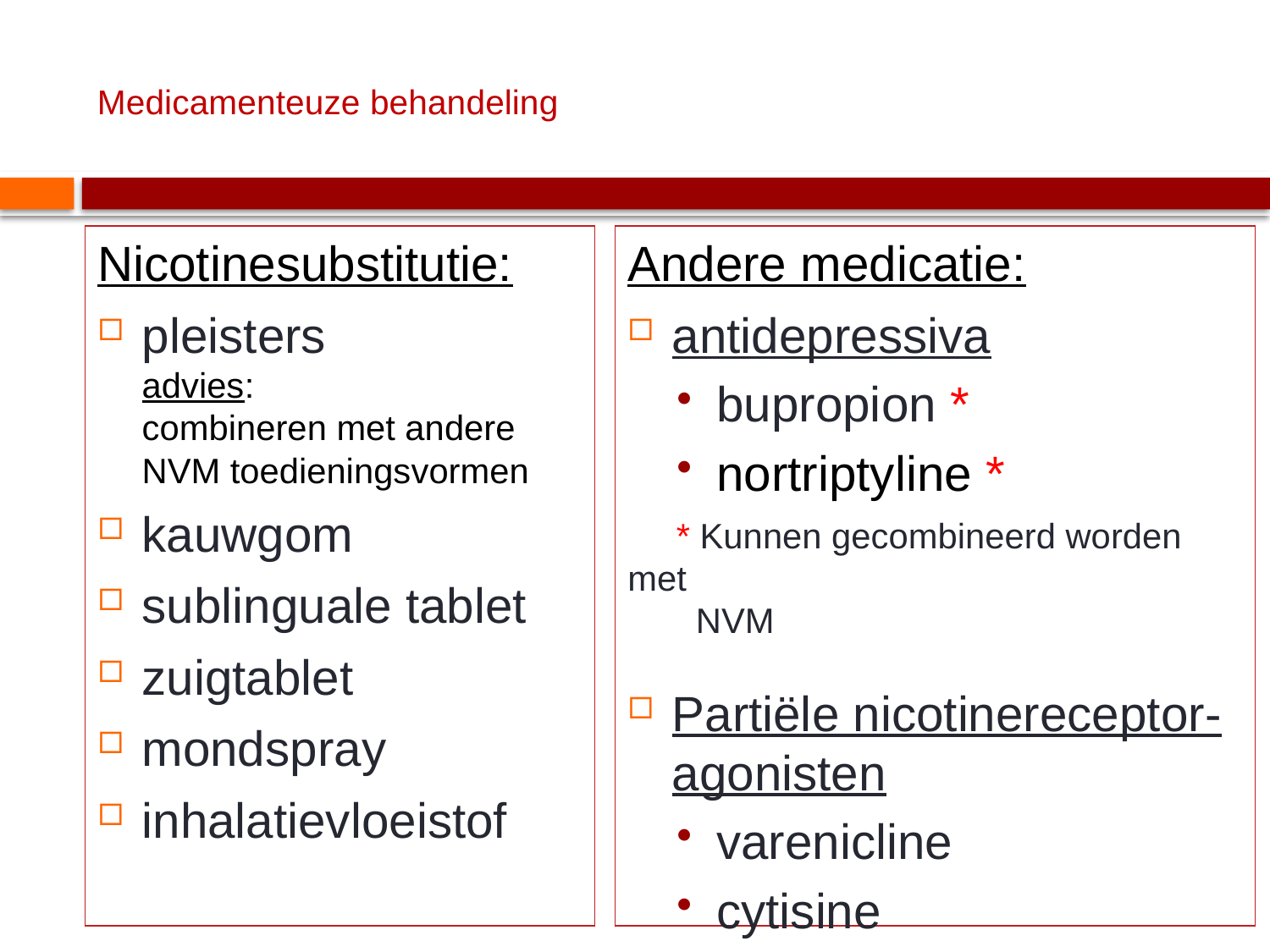

# Medicamenteuze behandeling
Andere medicatie:
antidepressiva
bupropion *
nortriptyline *
     * Kunnen gecombineerd worden met
       NVM

Partiële nicotinereceptor-agonisten
varenicline
cytisine

Nicotinesubstitutie:
pleisters
advies:
combineren met andere
NVM toedieningsvormen
kauwgom
sublinguale tablet
zuigtablet
mondspray
inhalatievloeistof